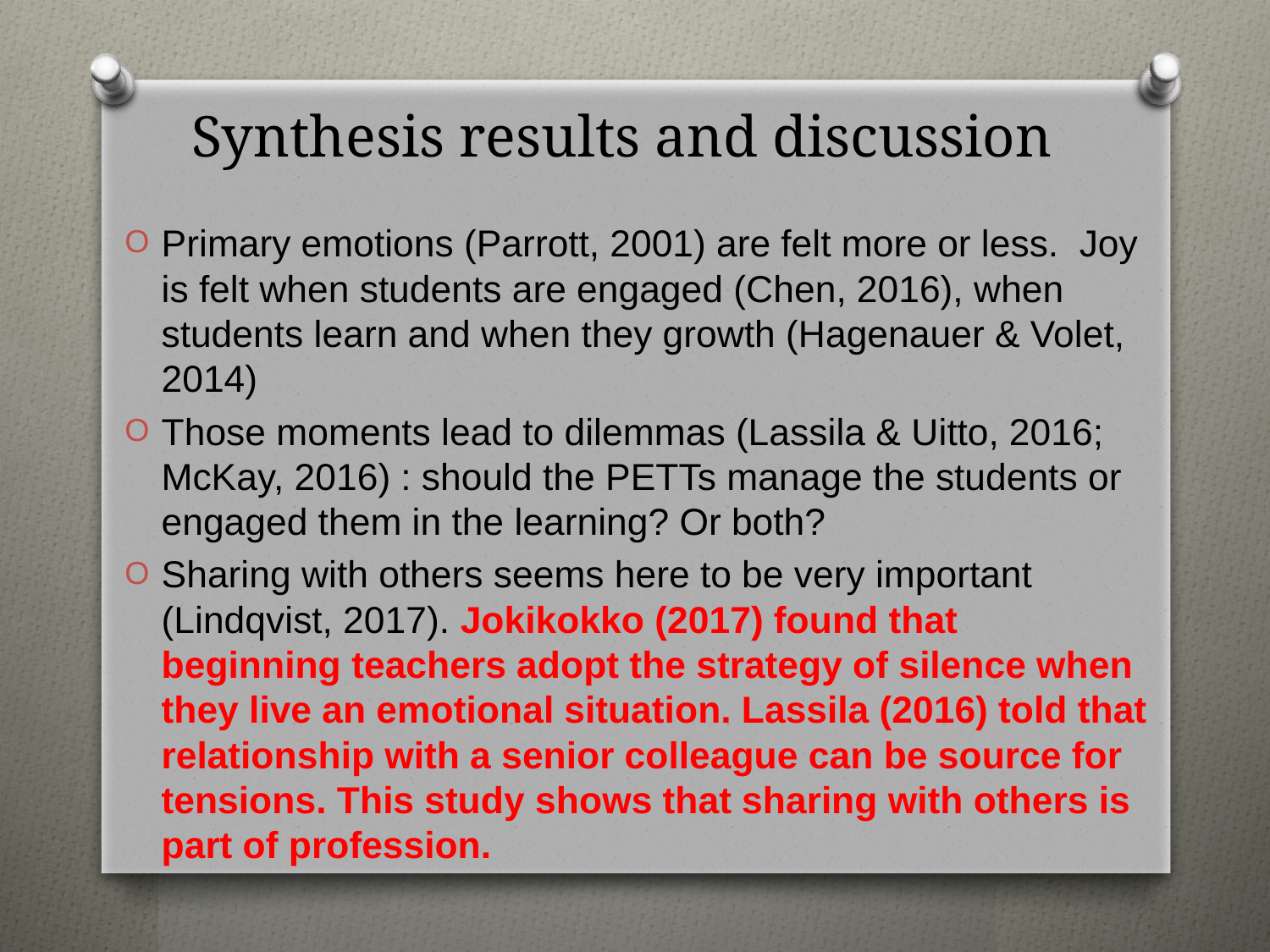

# Synthesis results and discussion
Primary emotions (Parrott, 2001) are felt more or less.  Joy is felt when students are engaged (Chen, 2016), when students learn and when they growth (Hagenauer & Volet, 2014)
Those moments lead to dilemmas (Lassila & Uitto, 2016; McKay, 2016) : should the PETTs manage the students or engaged them in the learning? Or both?
Sharing with others seems here to be very important (Lindqvist, 2017). Jokikokko (2017) found that beginning teachers adopt the strategy of silence when they live an emotional situation. Lassila (2016) told that relationship with a senior colleague can be source for tensions. This study shows that sharing with others is part of profession.